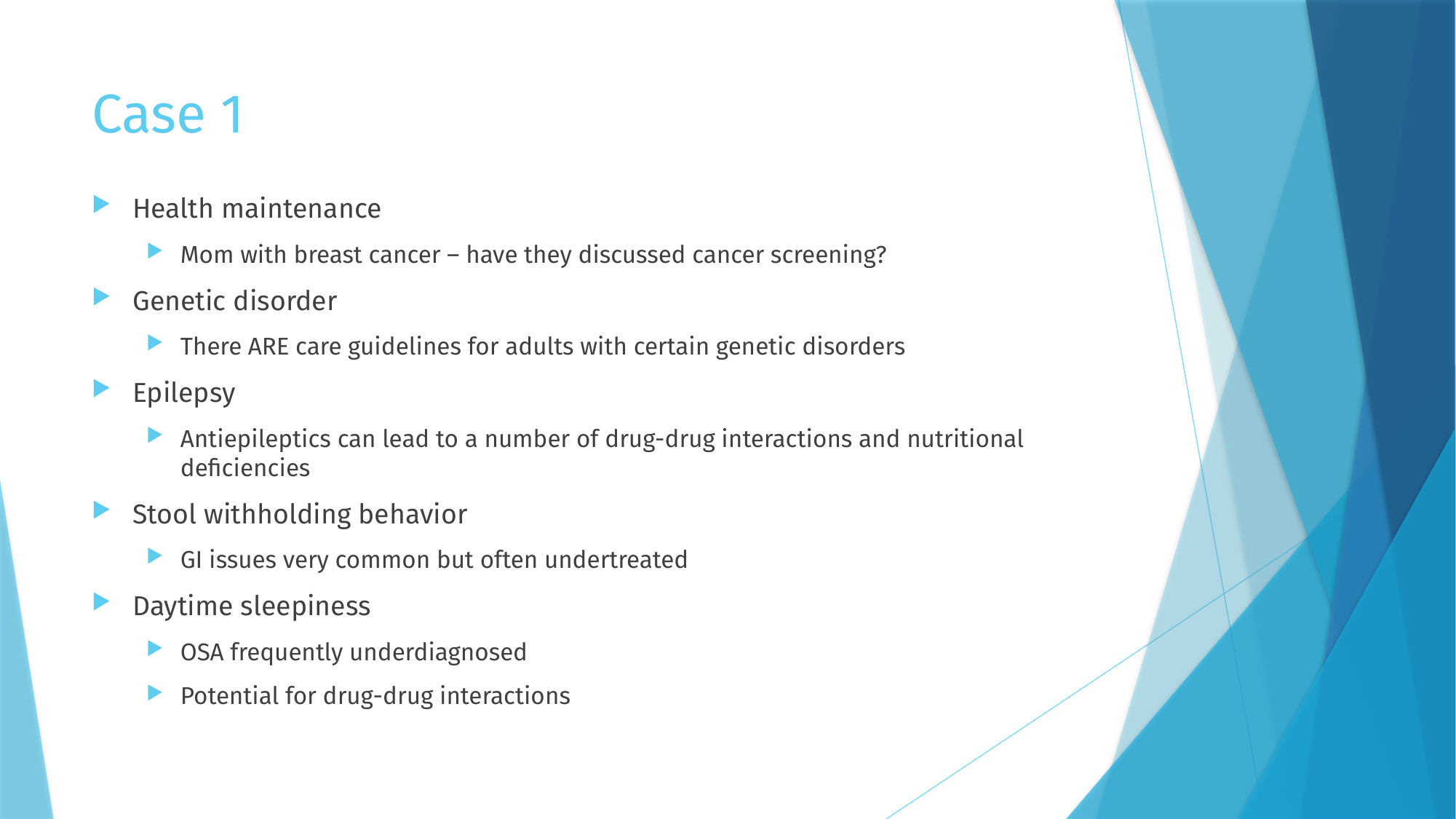

# Case 1
Health maintenance
Mom with breast cancer – have they discussed cancer screening?
Genetic disorder
There ARE care guidelines for adults with certain genetic disorders
Epilepsy
Antiepileptics can lead to a number of drug-drug interactions and nutritional deficiencies
Stool withholding behavior
GI issues very common but often undertreated
Daytime sleepiness
OSA frequently underdiagnosed
Potential for drug-drug interactions